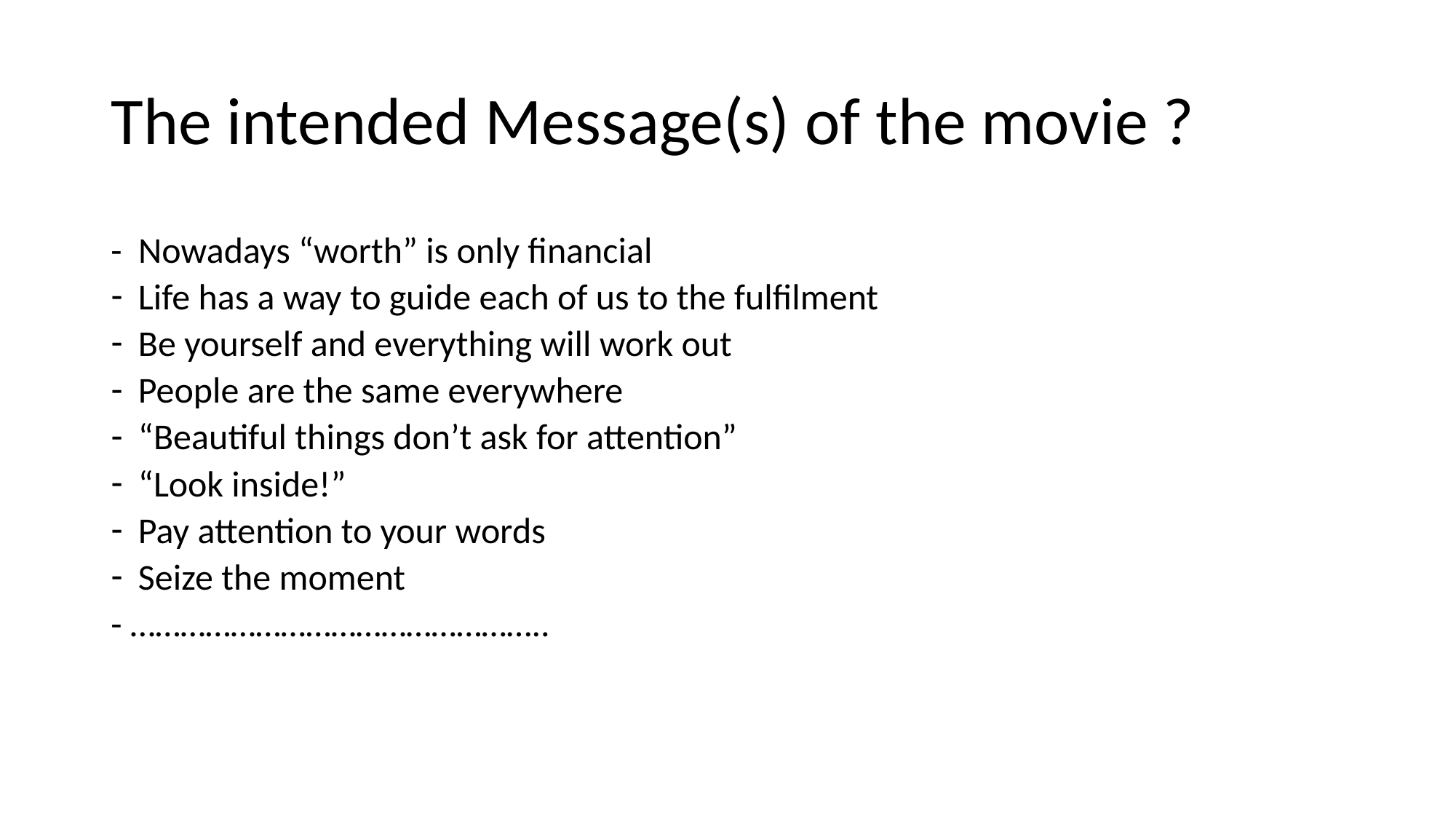

# The intended Message(s) of the movie ?
-  Nowadays “worth” is only financial
Life has a way to guide each of us to the fulfilment
Be yourself and everything will work out
People are the same everywhere
“Beautiful things don’t ask for attention”
“Look inside!”
Pay attention to your words
Seize the moment
- …………………………………………..